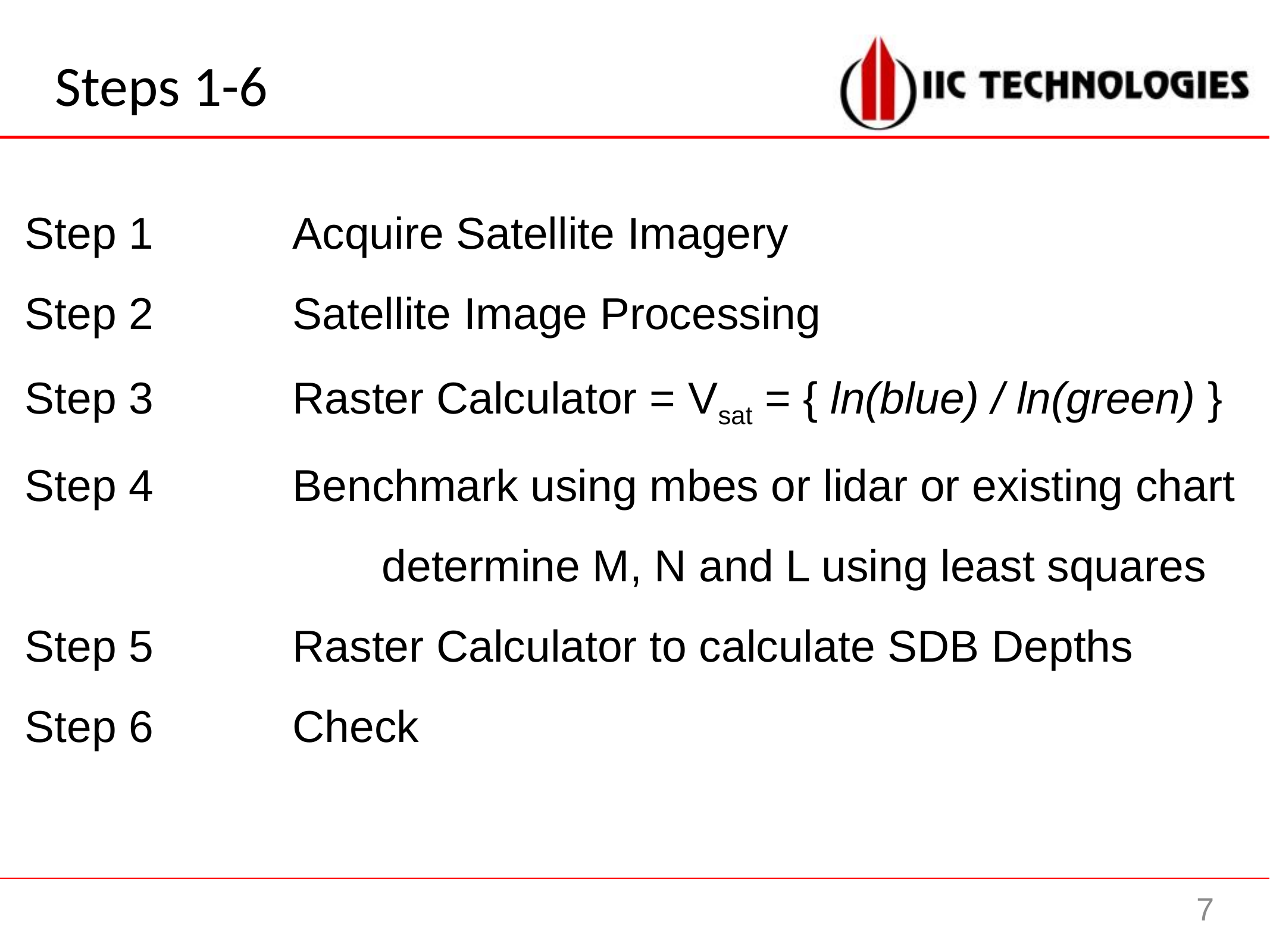

# Steps 1-6
Step 1		Acquire Satellite Imagery
Step 2		Satellite Image Processing
Step 3		Raster Calculator = Vsat = { ln(blue) / ln(green) }
Step 4		Benchmark using mbes or lidar or existing chart
				determine M, N and L using least squares
Step 5		Raster Calculator to calculate SDB Depths
Step 6		Check
7